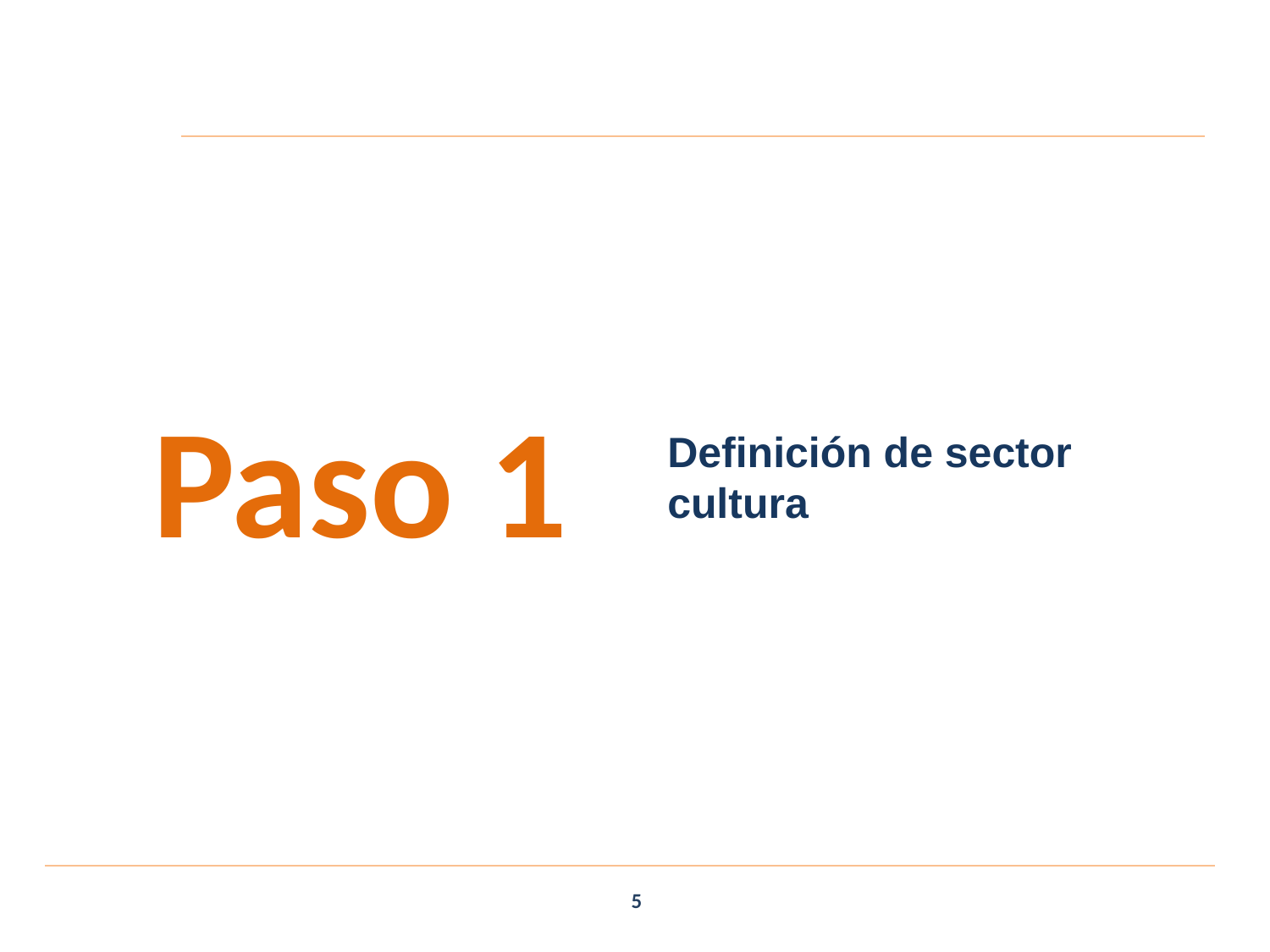

Paso 1
Definición de sector cultura
5